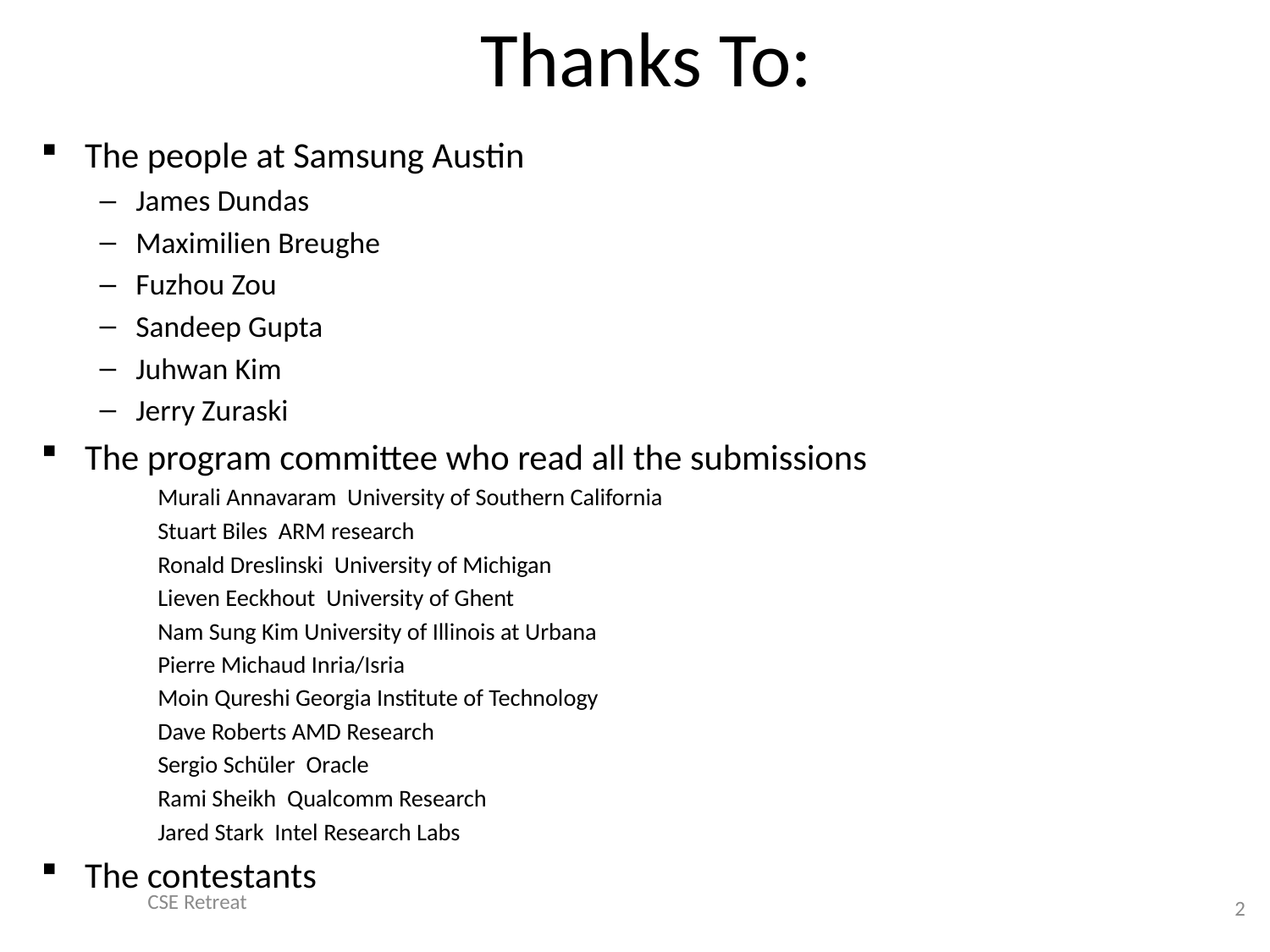

# Thanks To:
The people at Samsung Austin
James Dundas
Maximilien Breughe
Fuzhou Zou
Sandeep Gupta
Juhwan Kim
Jerry Zuraski
The program committee who read all the submissions
Murali Annavaram  University of Southern California
Stuart Biles  ARM research
Ronald Dreslinski  University of Michigan
Lieven Eeckhout  University of Ghent
Nam Sung Kim University of Illinois at Urbana
Pierre Michaud Inria/Isria
Moin Qureshi Georgia Institute of Technology
Dave Roberts AMD Research
Sergio Schüler  Oracle
Rami Sheikh  Qualcomm Research
Jared Stark  Intel Research Labs
The contestants
2
CSE Retreat